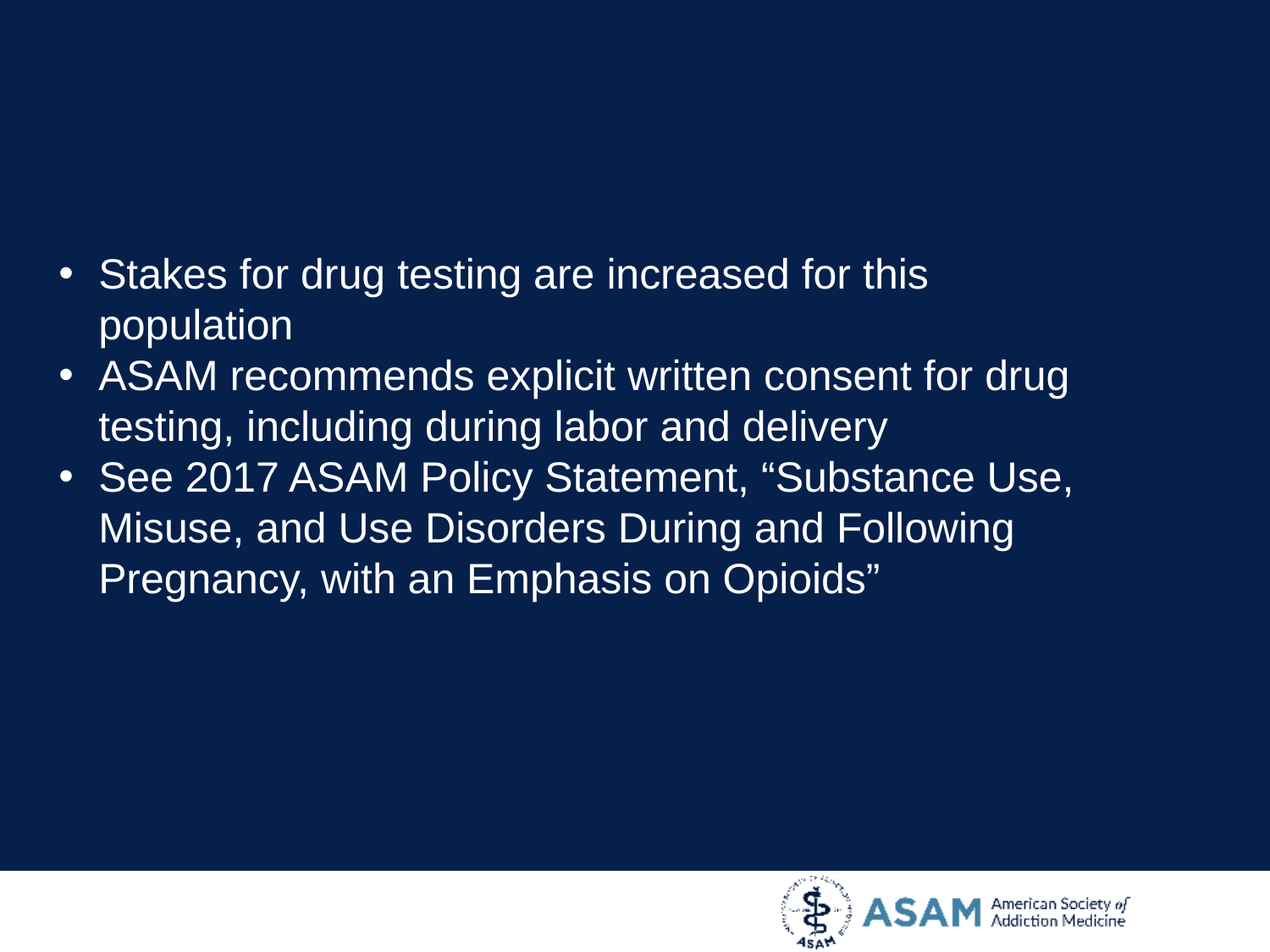

Stakes for drug testing are increased for this population
ASAM recommends explicit written consent for drug testing, including during labor and delivery
See 2017 ASAM Policy Statement, “Substance Use, Misuse, and Use Disorders During and Following Pregnancy, with an Emphasis on Opioids”